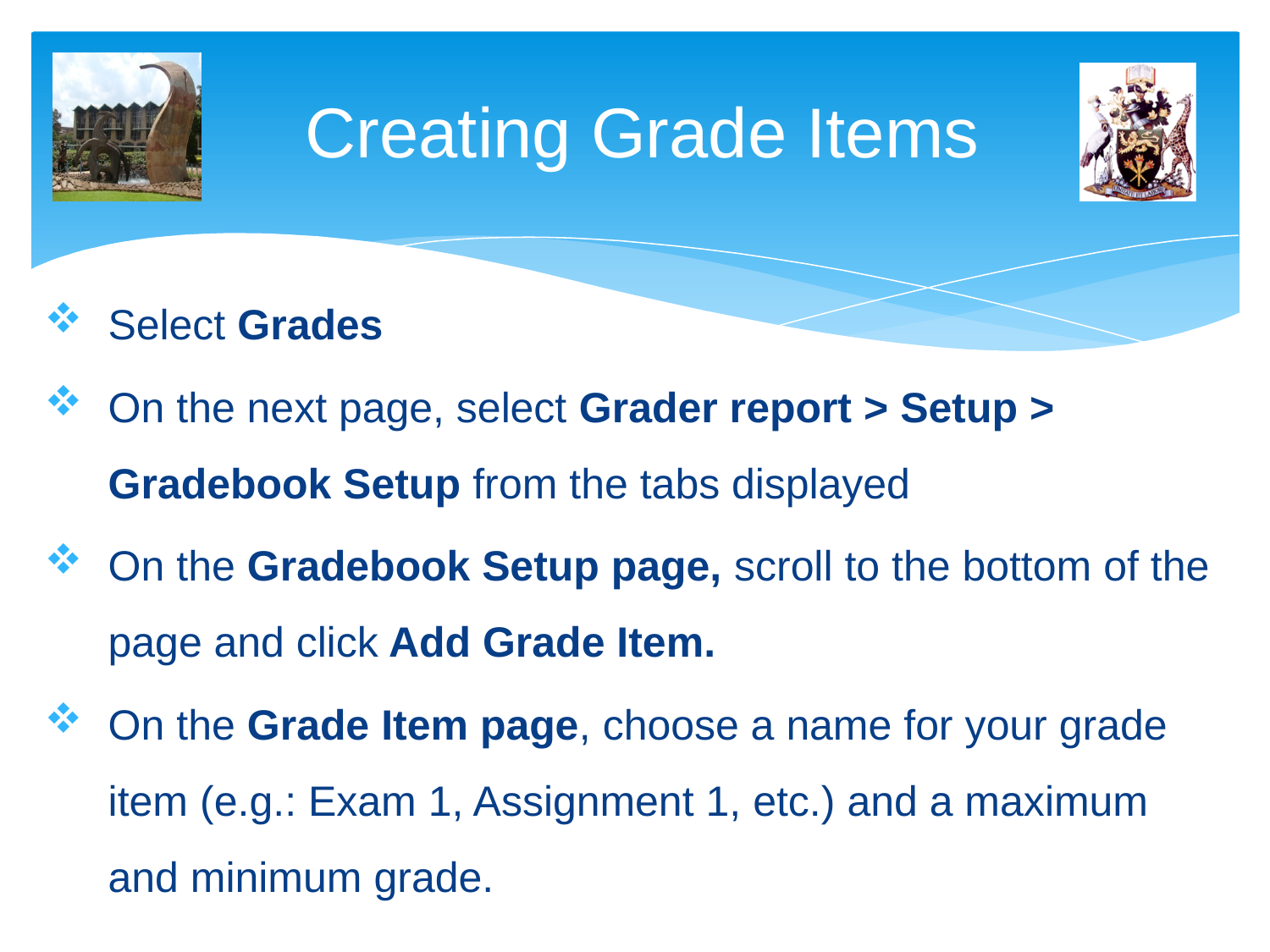

# Creating Grade Items
Select Grades
On the next page, select Grader report > Setup > Gradebook Setup from the tabs displayed
On the Gradebook Setup page, scroll to the bottom of the page and click Add Grade Item.
On the Grade Item page, choose a name for your grade item (e.g.: Exam 1, Assignment 1, etc.) and a maximum and minimum grade.